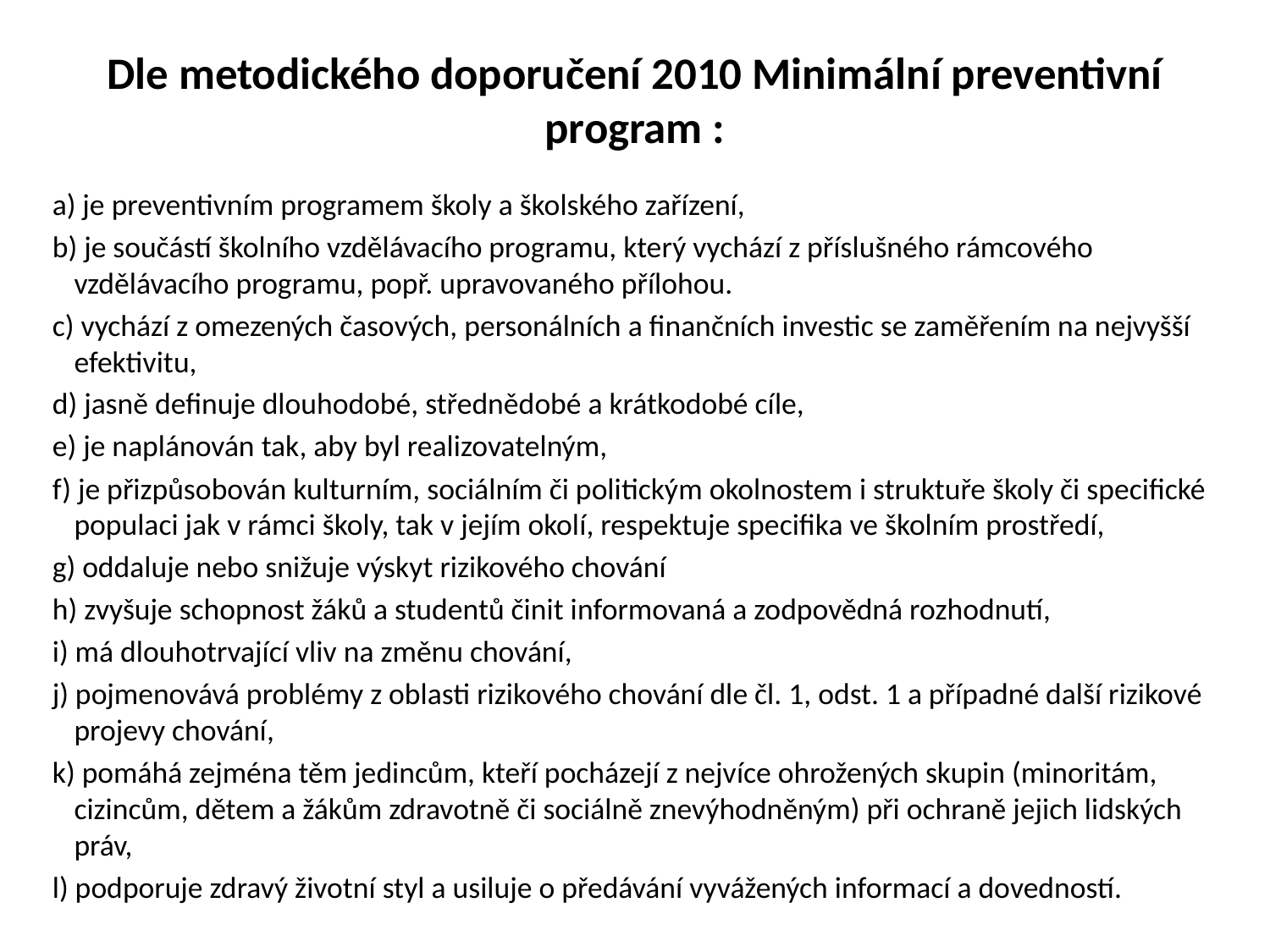

# Dle metodického doporučení 2010 Minimální preventivní program :
a) je preventivním programem školy a školského zařízení,
b) je součástí školního vzdělávacího programu, který vychází z příslušného rámcového vzdělávacího programu, popř. upravovaného přílohou.
c) vychází z omezených časových, personálních a finančních investic se zaměřením na nejvyšší efektivitu,
d) jasně definuje dlouhodobé, střednědobé a krátkodobé cíle,
e) je naplánován tak, aby byl realizovatelným,
f) je přizpůsobován kulturním, sociálním či politickým okolnostem i struktuře školy či specifické populaci jak v rámci školy, tak v jejím okolí, respektuje specifika ve školním prostředí,
g) oddaluje nebo snižuje výskyt rizikového chování
h) zvyšuje schopnost žáků a studentů činit informovaná a zodpovědná rozhodnutí,
i) má dlouhotrvající vliv na změnu chování,
j) pojmenovává problémy z oblasti rizikového chování dle čl. 1, odst. 1 a případné další rizikové projevy chování,
k) pomáhá zejména těm jedincům, kteří pocházejí z nejvíce ohrožených skupin (minoritám, cizincům, dětem a žákům zdravotně či sociálně znevýhodněným) při ochraně jejich lidských práv,
l) podporuje zdravý životní styl a usiluje o předávání vyvážených informací a dovedností.